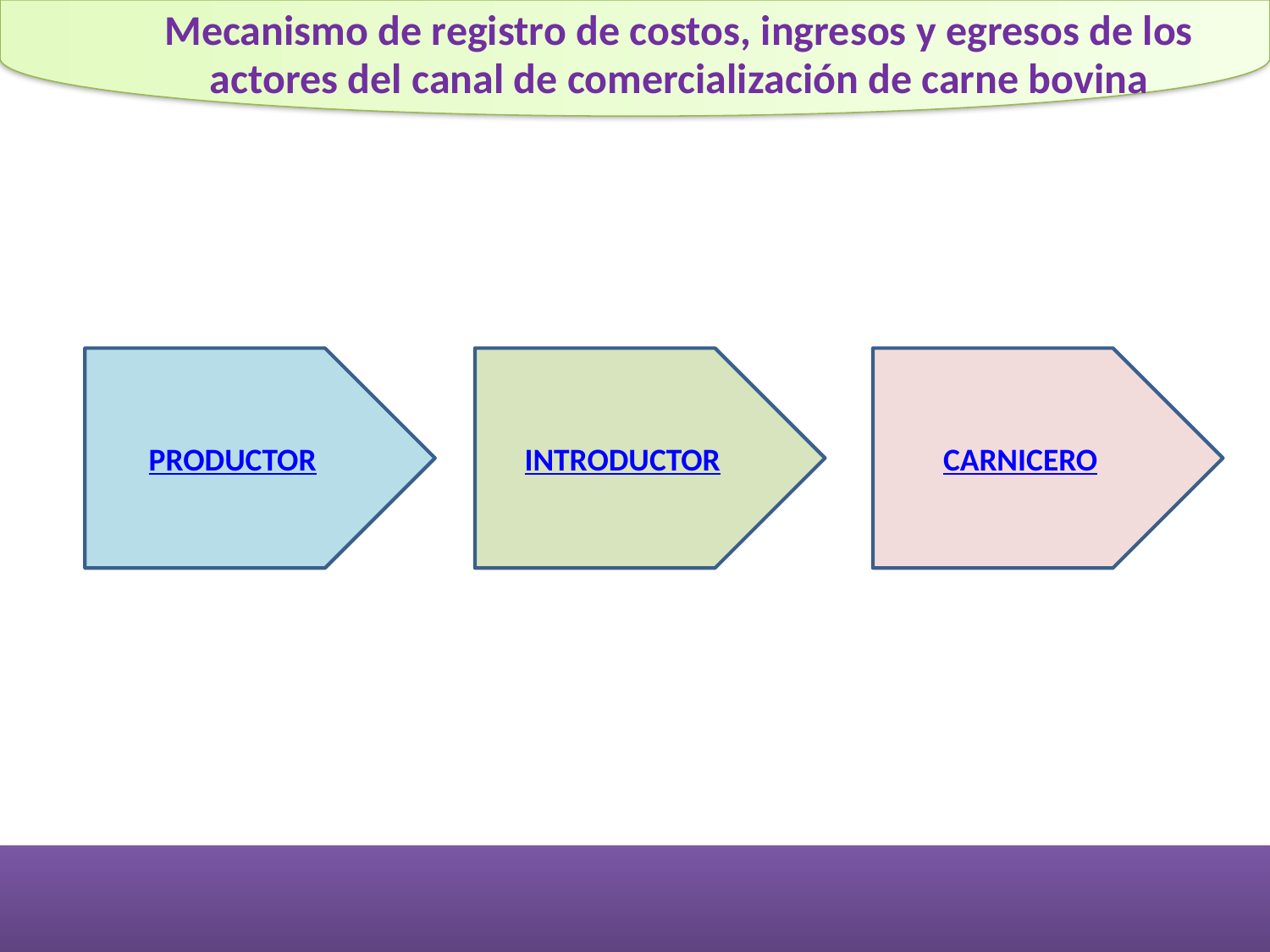

Mecanismo de registro de costos, ingresos y egresos de los actores del canal de comercialización de carne bovina
PRODUCTOR
INTRODUCTOR
CARNICERO